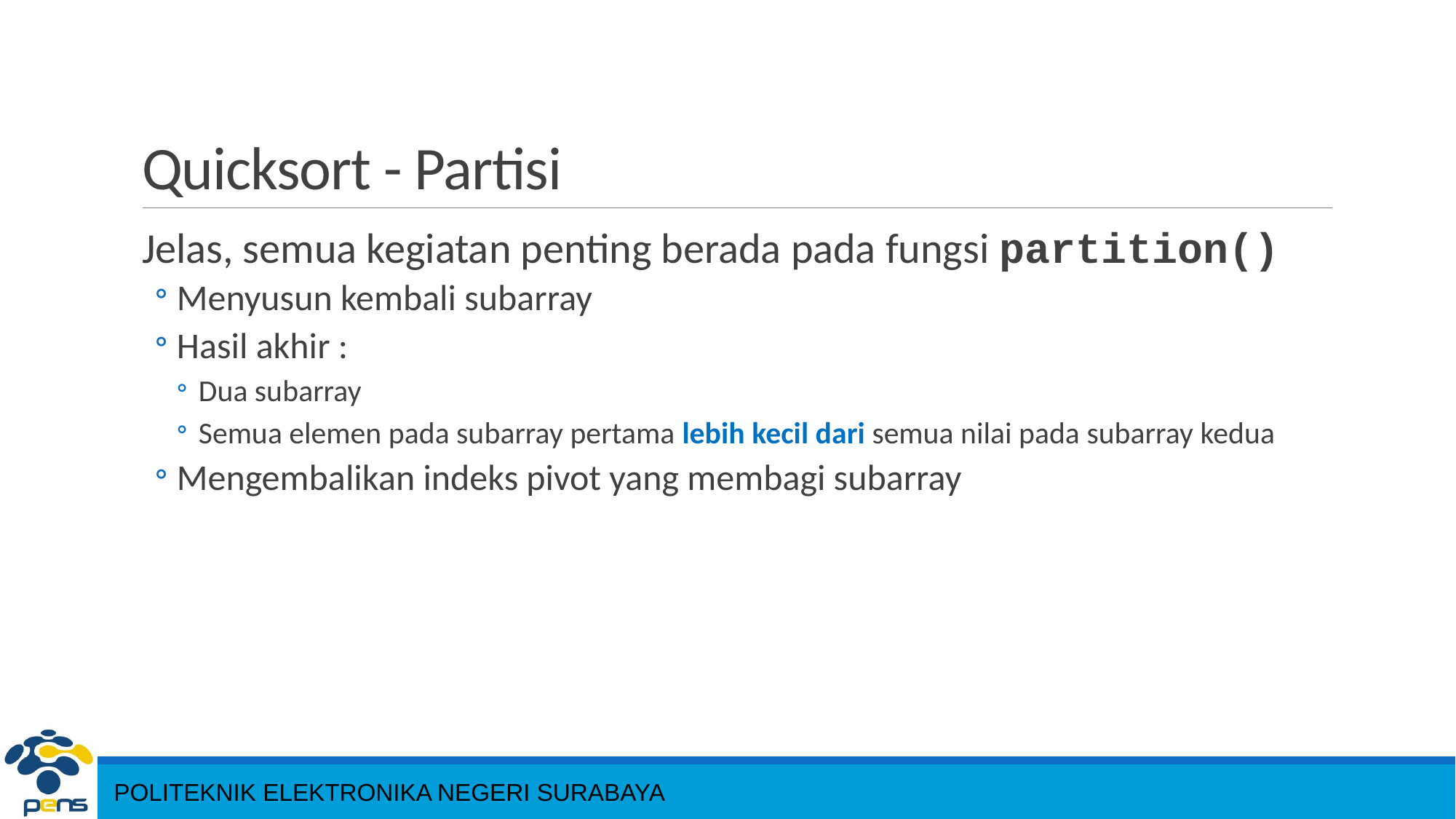

# Quicksort - Partisi
Jelas, semua kegiatan penting berada pada fungsi partition()
Menyusun kembali subarray
Hasil akhir :
Dua subarray
Semua elemen pada subarray pertama lebih kecil dari semua nilai pada subarray kedua
Mengembalikan indeks pivot yang membagi subarray